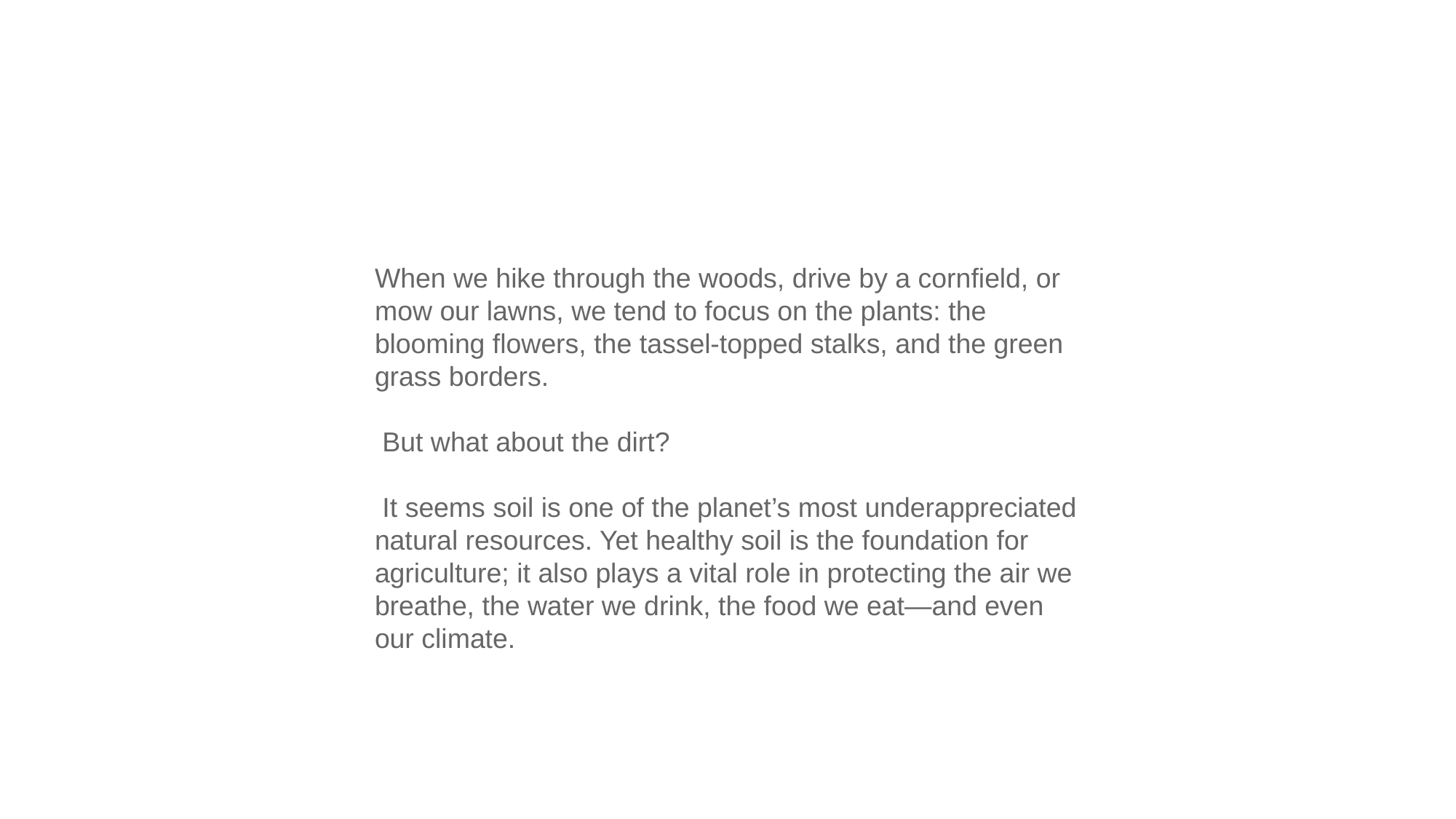

When we hike through the woods, drive by a cornfield, or mow our lawns, we tend to focus on the plants: the blooming flowers, the tassel-topped stalks, and the green grass borders.

 But what about the dirt?

 It seems soil is one of the planet’s most underappreciated natural resources. Yet healthy soil is the foundation for agriculture; it also plays a vital role in protecting the air we breathe, the water we drink, the food we eat—and even our climate.